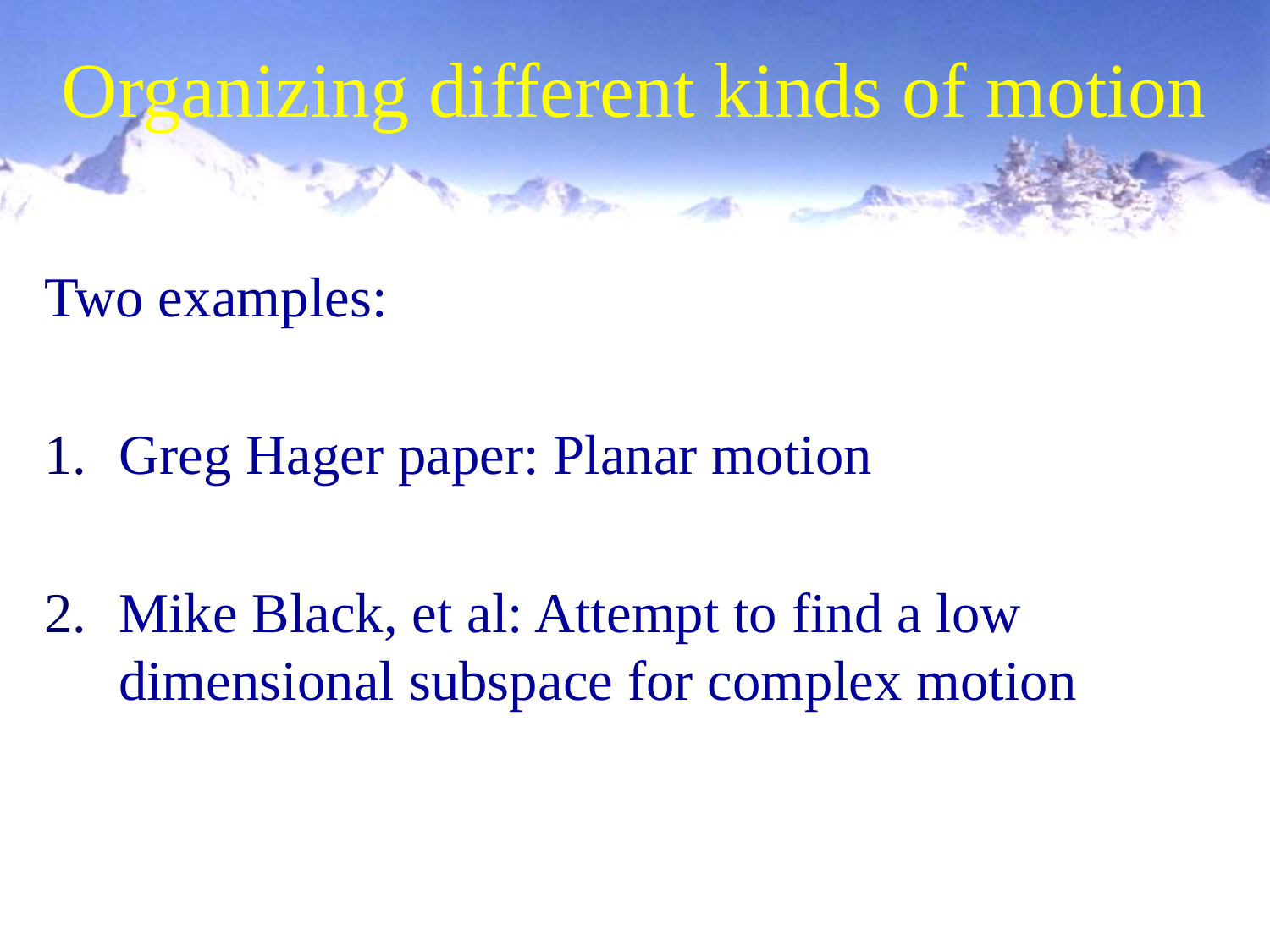

# Organizing different kinds of motion
Two examples:

Greg Hager paper: Planar motion

Mike Black, et al: Attempt to find a low dimensional subspace for complex motion